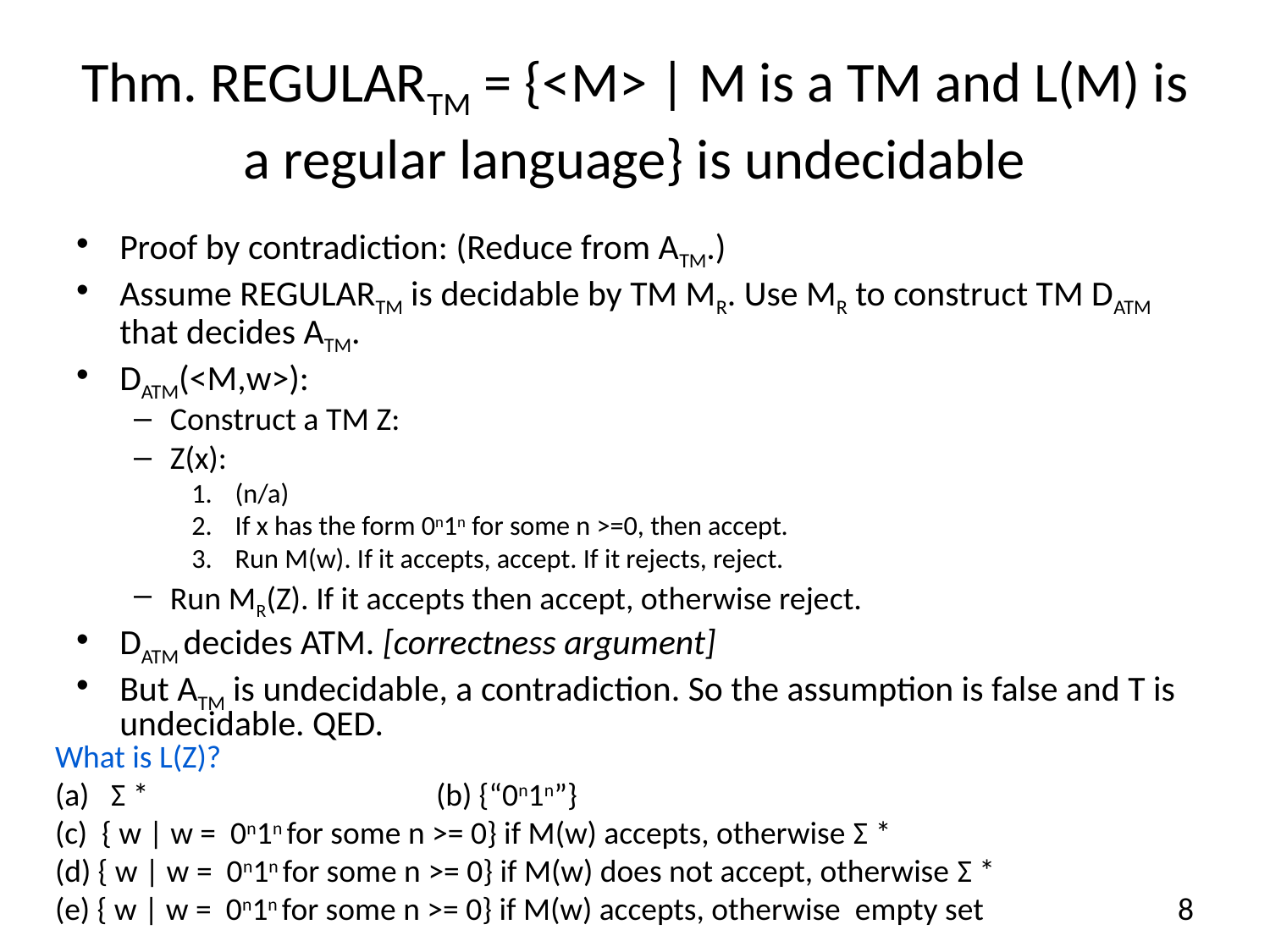

# Thm. REGULARTM = {<M> | M is a TM and L(M) is a regular language} is undecidable
Proof by contradiction: (Reduce from ATM.)
Assume REGULARTM is decidable by TM MR. Use MR to construct TM DATM that decides ATM.
DATM(<M,w>):
Construct a TM Z:
Z(x):
(n/a)
If x has the form 0n1n for some n >=0, then accept.
Run M(w). If it accepts, accept. If it rejects, reject.
Run MR(Z). If it accepts then accept, otherwise reject.
DATM decides ATM. [correctness argument]
But ATM is undecidable, a contradiction. So the assumption is false and T is undecidable. QED.
What is L(Z)?
(a)   Σ * 			(b) {“0n1n”}
(c)  { w | w =  0n1n for some n >= 0} if M(w) accepts, otherwise Σ *
(d) { w | w =  0n1n for some n >= 0} if M(w) does not accept, otherwise Σ *
(e) { w | w =  0n1n for some n >= 0} if M(w) accepts, otherwise  empty set
8